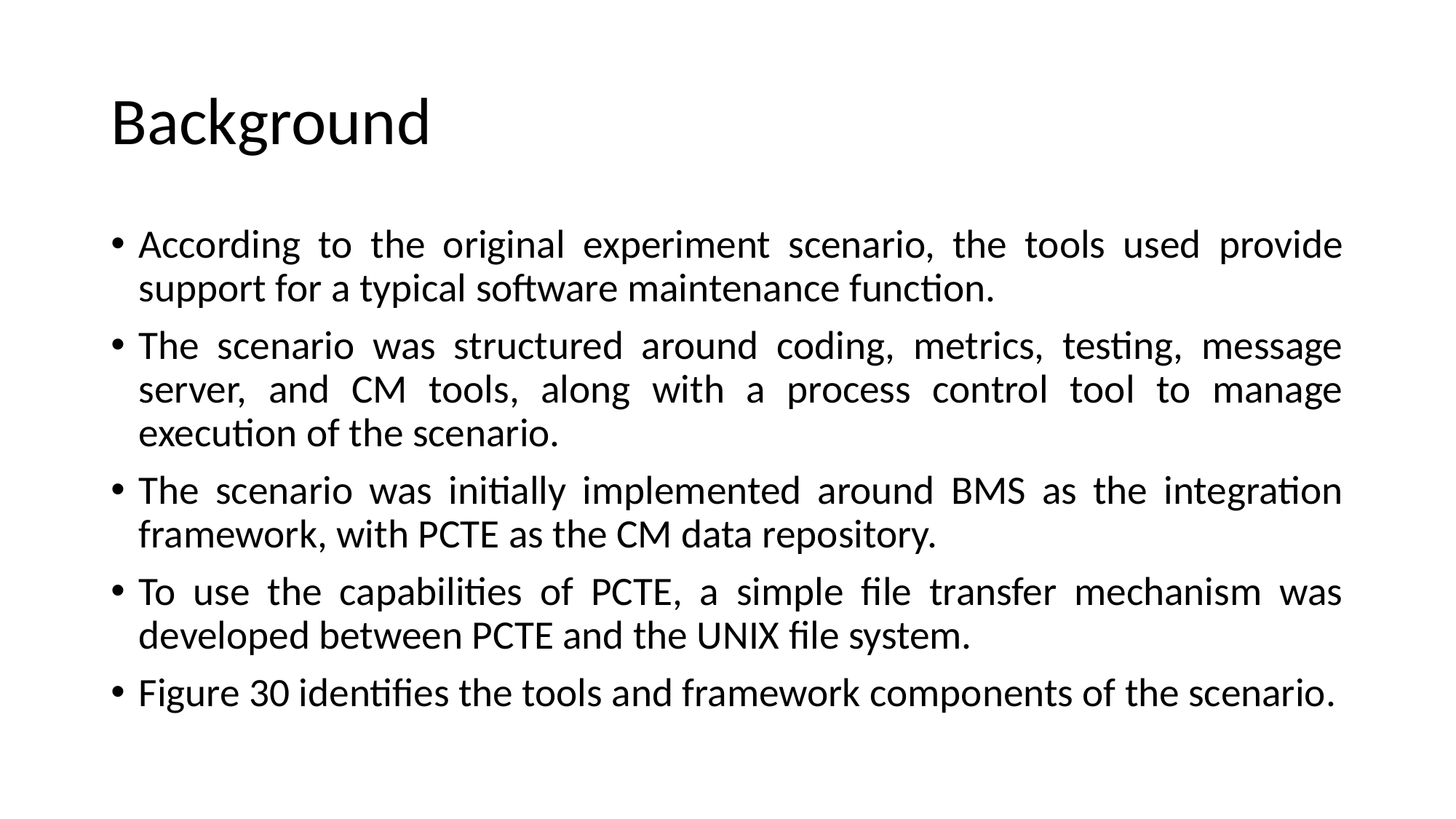

# Background
According to the original experiment scenario, the tools used provide support for a typical software maintenance function.
The scenario was structured around coding, metrics, testing, message server, and CM tools, along with a process control tool to manage execution of the scenario.
The scenario was initially implemented around BMS as the integration framework, with PCTE as the CM data repository.
To use the capabilities of PCTE, a simple file transfer mechanism was developed between PCTE and the UNIX file system.
Figure 30 identifies the tools and framework components of the scenario.